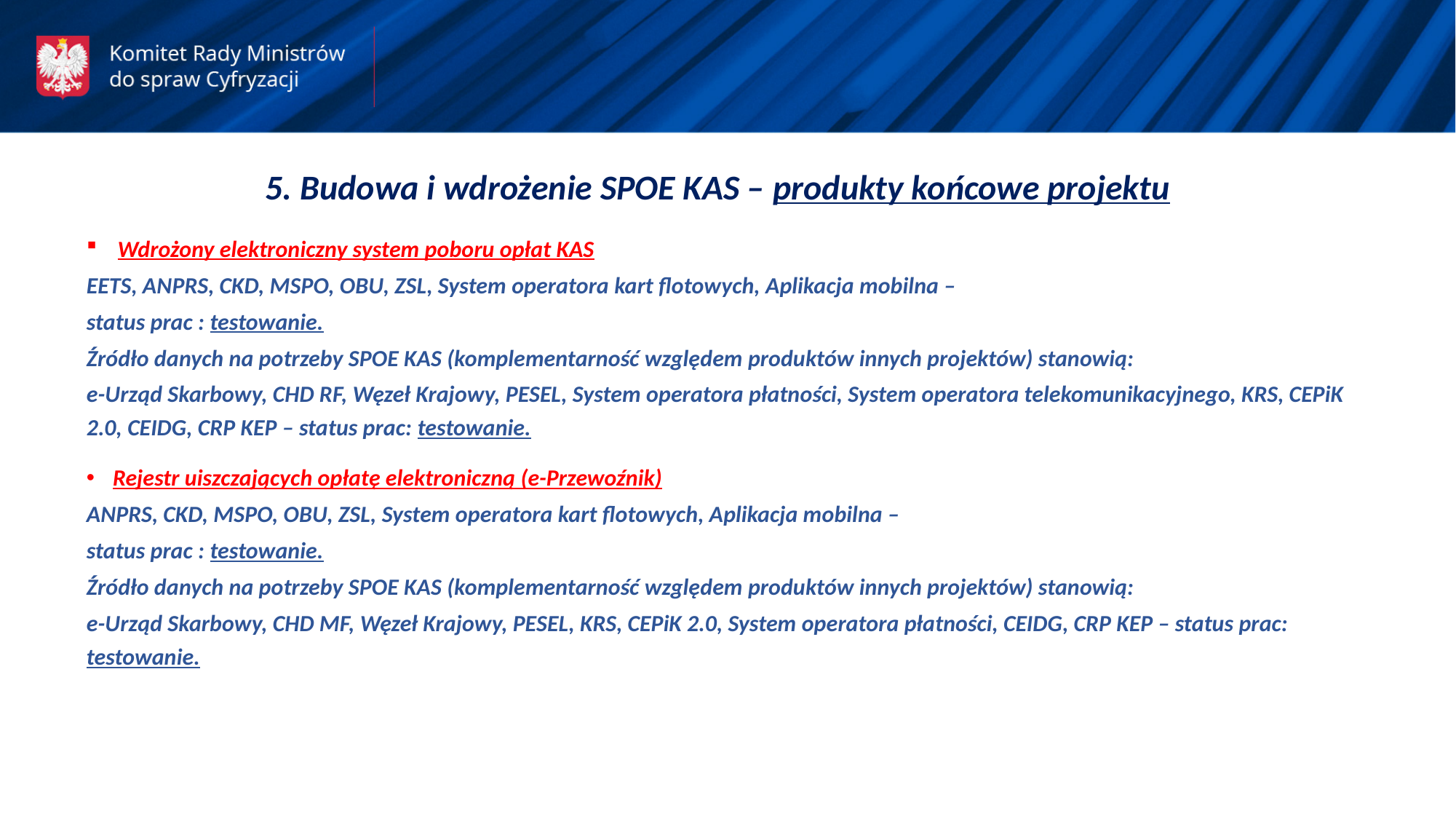

5. Budowa i wdrożenie SPOE KAS – produkty końcowe projektu
Wdrożony elektroniczny system poboru opłat KAS
EETS, ANPRS, CKD, MSPO, OBU, ZSL, System operatora kart flotowych, Aplikacja mobilna –
status prac : testowanie.
Źródło danych na potrzeby SPOE KAS (komplementarność względem produktów innych projektów) stanowią:
e-Urząd Skarbowy, CHD RF, Węzeł Krajowy, PESEL, System operatora płatności, System operatora telekomunikacyjnego, KRS, CEPiK 2.0, CEIDG, CRP KEP – status prac: testowanie.
Rejestr uiszczających opłatę elektroniczną (e-Przewoźnik)
ANPRS, CKD, MSPO, OBU, ZSL, System operatora kart flotowych, Aplikacja mobilna –
status prac : testowanie.
Źródło danych na potrzeby SPOE KAS (komplementarność względem produktów innych projektów) stanowią:
e-Urząd Skarbowy, CHD MF, Węzeł Krajowy, PESEL, KRS, CEPiK 2.0, System operatora płatności, CEIDG, CRP KEP – status prac: testowanie.